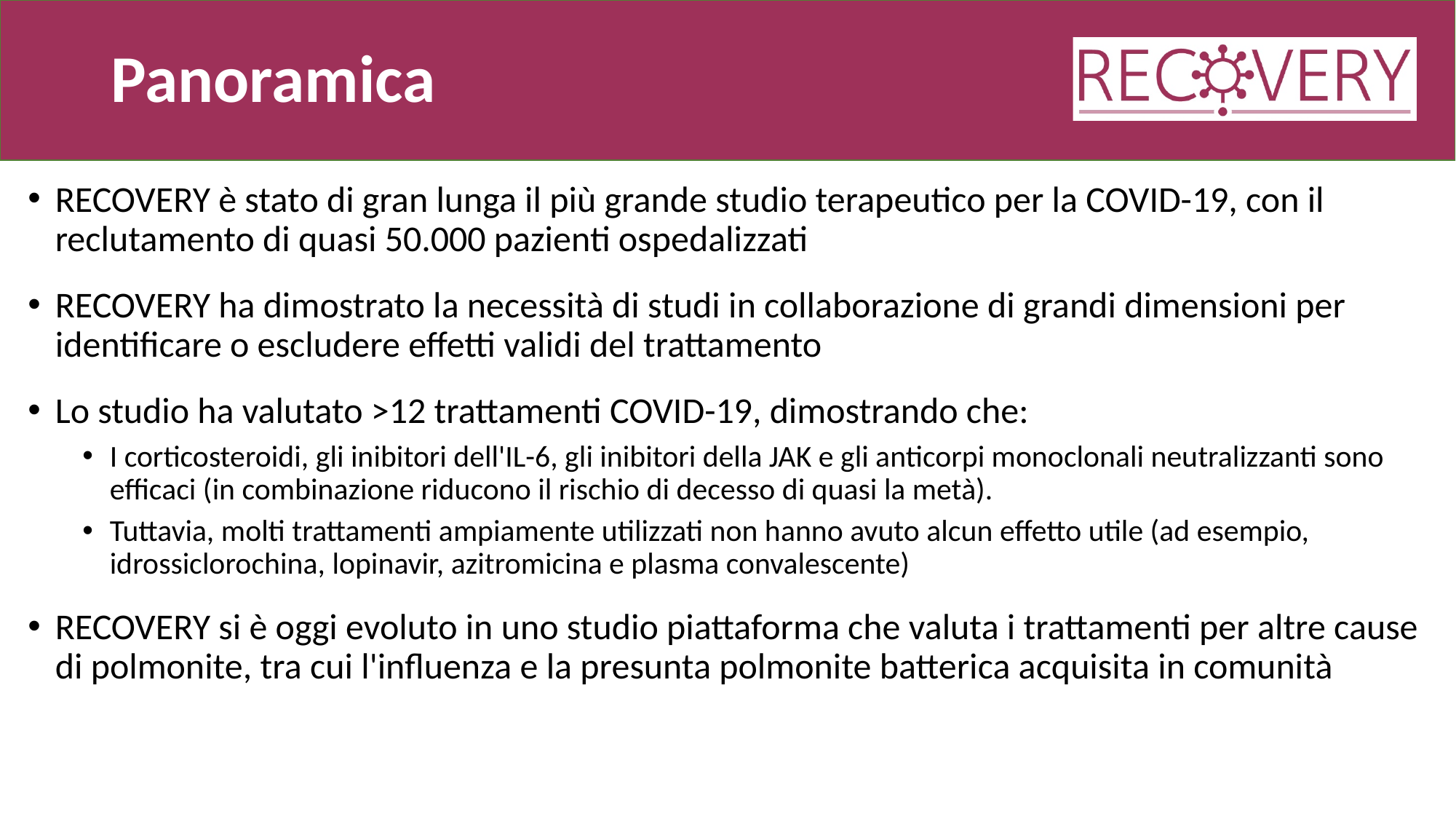

# Panoramica
RECOVERY è stato di gran lunga il più grande studio terapeutico per la COVID-19, con il reclutamento di quasi 50.000 pazienti ospedalizzati
RECOVERY ha dimostrato la necessità di studi in collaborazione di grandi dimensioni per identificare o escludere effetti validi del trattamento
Lo studio ha valutato >12 trattamenti COVID-19, dimostrando che:
I corticosteroidi, gli inibitori dell'IL-6, gli inibitori della JAK e gli anticorpi monoclonali neutralizzanti sono efficaci (in combinazione riducono il rischio di decesso di quasi la metà).
Tuttavia, molti trattamenti ampiamente utilizzati non hanno avuto alcun effetto utile (ad esempio, idrossiclorochina, lopinavir, azitromicina e plasma convalescente)
RECOVERY si è oggi evoluto in uno studio piattaforma che valuta i trattamenti per altre cause di polmonite, tra cui l'influenza e la presunta polmonite batterica acquisita in comunità